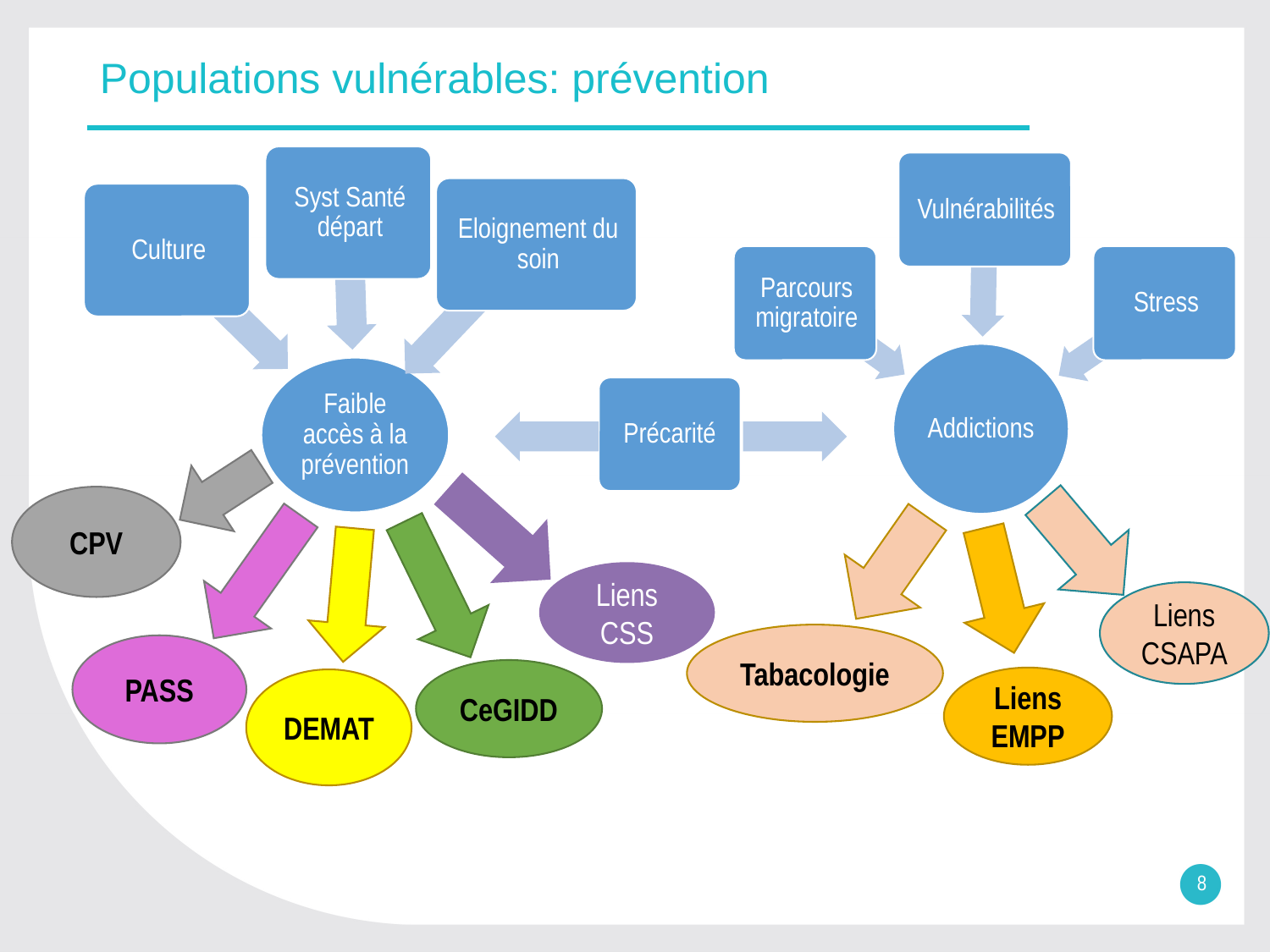

# Populations vulnérables: prévention
Faible accès à la prévention
Syst Santé départ
Eloignement du soin
Culture
Addictions
Parcours migratoire
Vulnérabilités
Stress

Précarité

CPV

Liens CSS
Liens
CSAPA
Tabacologie
PASS
CeGIDD
Liens EMPP
DEMAT
8